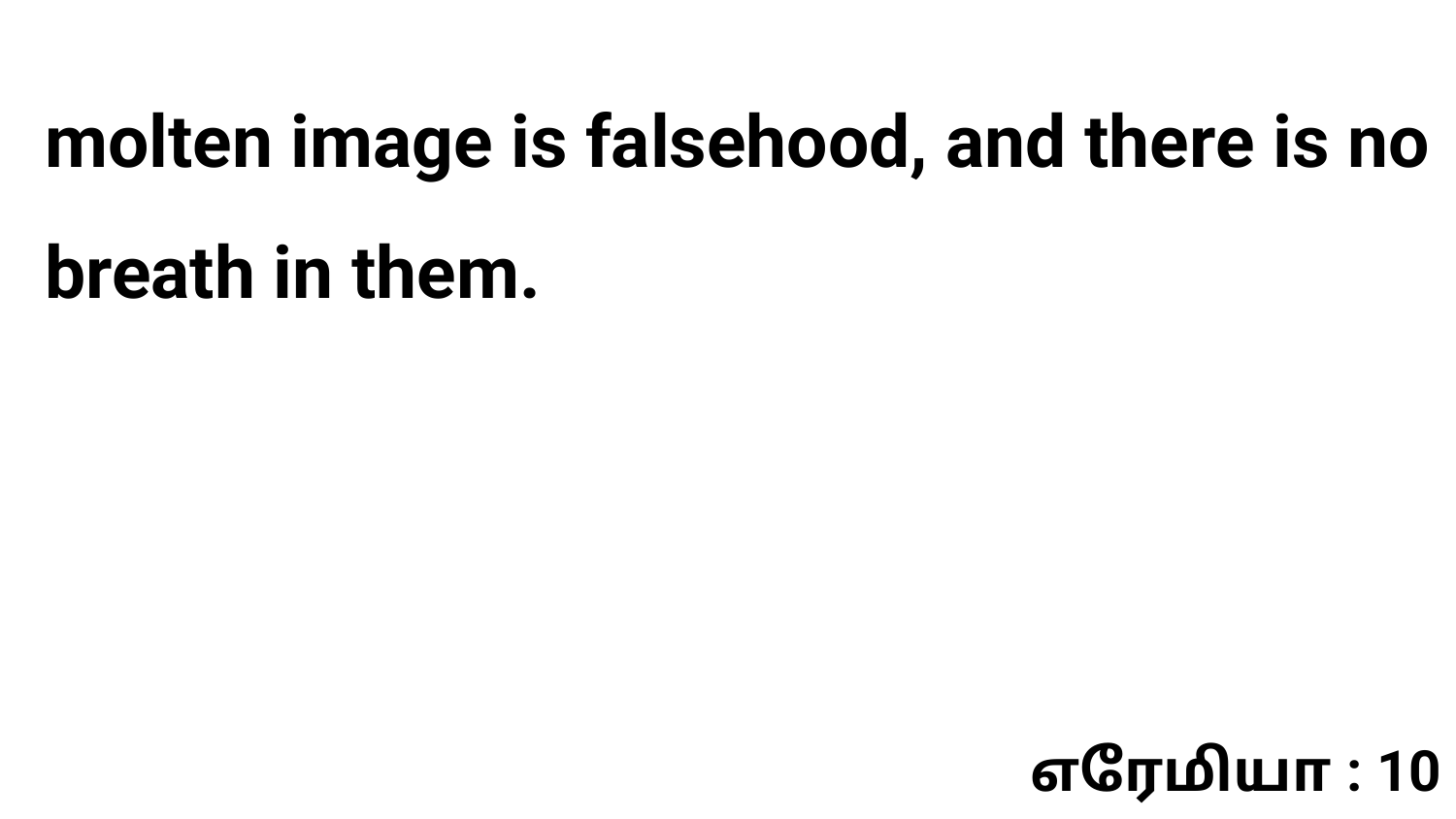

molten image is falsehood, and there is no breath in them.
எரேமியா : 10